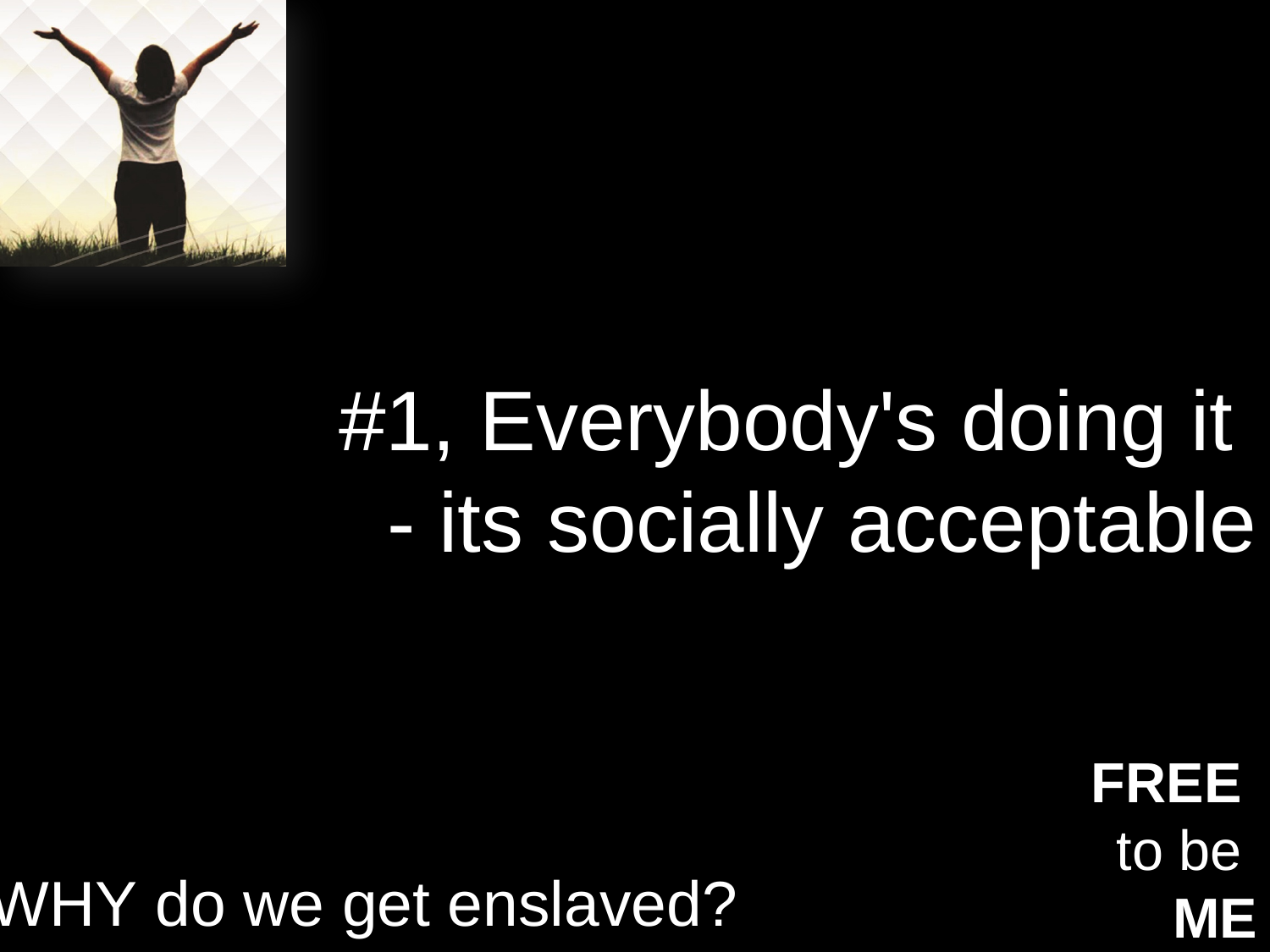

#1, Everybody's doing it
- its socially acceptable
WHY do we get enslaved?